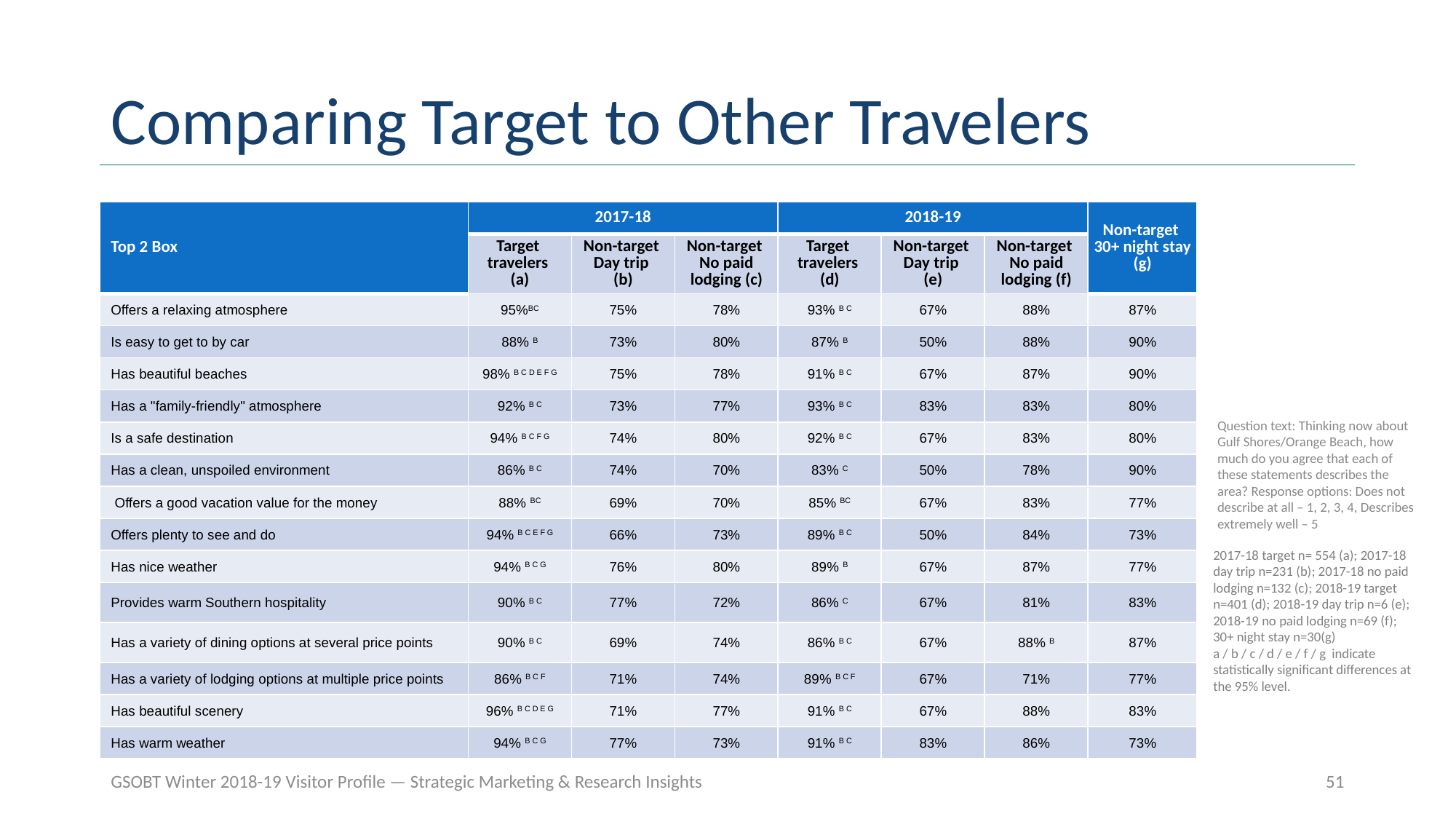

# Comparing Target to Other Travelers
| Top 2 Box | 2017-18 |  |  | 2018-19 |  |  | Non-target 30+ night stay (g) |
| --- | --- | --- | --- | --- | --- | --- | --- |
|  | Target travelers (a) | Non-target Day trip (b) | Non-target No paid lodging (c) | Target travelers (d) | Non-target Day trip (e) | Non-target No paid lodging (f) |  |
| Offers a relaxing atmosphere | 95%BC | 75% | 78% | 93% B C | 67% | 88% | 87% |
| Is easy to get to by car | 88% B | 73% | 80% | 87% B | 50% | 88% | 90% |
| Has beautiful beaches | 98% B C D E F G | 75% | 78% | 91% B C | 67% | 87% | 90% |
| Has a "family-friendly" atmosphere | 92% B C | 73% | 77% | 93% B C | 83% | 83% | 80% |
| Is a safe destination | 94% B C F G | 74% | 80% | 92% B C | 67% | 83% | 80% |
| Has a clean, unspoiled environment | 86% B C | 74% | 70% | 83% C | 50% | 78% | 90% |
| Offers a good vacation value for the money | 88% BC | 69% | 70% | 85% BC | 67% | 83% | 77% |
| Offers plenty to see and do | 94% B C E F G | 66% | 73% | 89% B C | 50% | 84% | 73% |
| Has nice weather | 94% B C G | 76% | 80% | 89% B | 67% | 87% | 77% |
| Provides warm Southern hospitality | 90% B C | 77% | 72% | 86% C | 67% | 81% | 83% |
| Has a variety of dining options at several price points | 90% B C | 69% | 74% | 86% B C | 67% | 88% B | 87% |
| Has a variety of lodging options at multiple price points | 86% B C F | 71% | 74% | 89% B C F | 67% | 71% | 77% |
| Has beautiful scenery | 96% B C D E G | 71% | 77% | 91% B C | 67% | 88% | 83% |
| Has warm weather | 94% B C G | 77% | 73% | 91% B C | 83% | 86% | 73% |
Question text: Thinking now about Gulf Shores/Orange Beach, how much do you agree that each of these statements describes the area? Response options: Does not describe at all – 1, 2, 3, 4, Describes extremely well – 5
2017-18 target n= 554 (a); 2017-18 day trip n=231 (b); 2017-18 no paid lodging n=132 (c); 2018-19 target n=401 (d); 2018-19 day trip n=6 (e); 2018-19 no paid lodging n=69 (f); 30+ night stay n=30(g)
a / b / c / d / e / f / g  indicate statistically significant differences at the 95% level.
GSOBT Winter 2018-19 Visitor Profile — Strategic Marketing & Research Insights
51